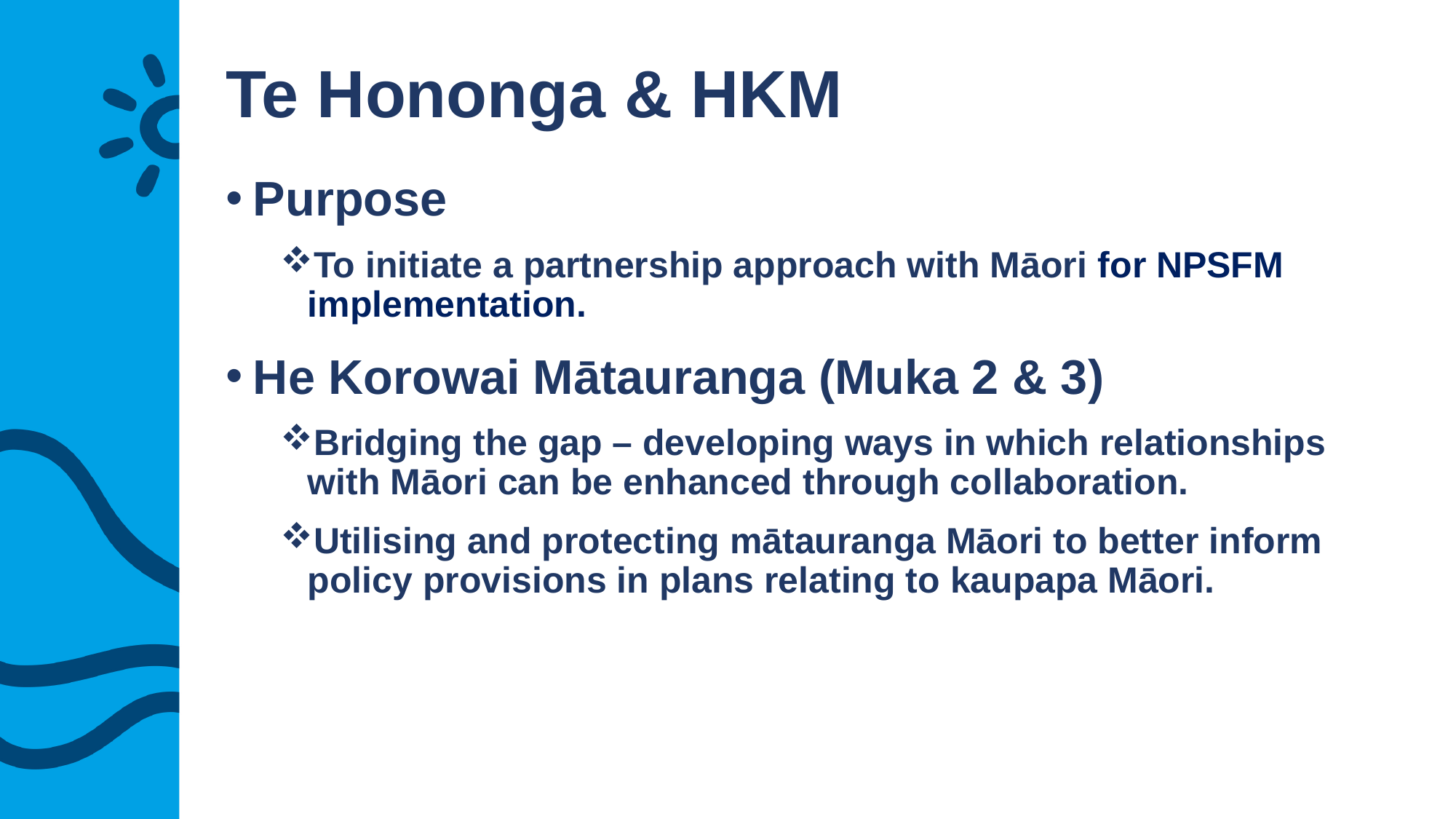

# Te Hononga & HKM
Purpose
To initiate a partnership approach with Māori for NPSFM implementation.
He Korowai Mātauranga (Muka 2 & 3)
Bridging the gap – developing ways in which relationships with Māori can be enhanced through collaboration.
Utilising and protecting mātauranga Māori to better inform policy provisions in plans relating to kaupapa Māori.